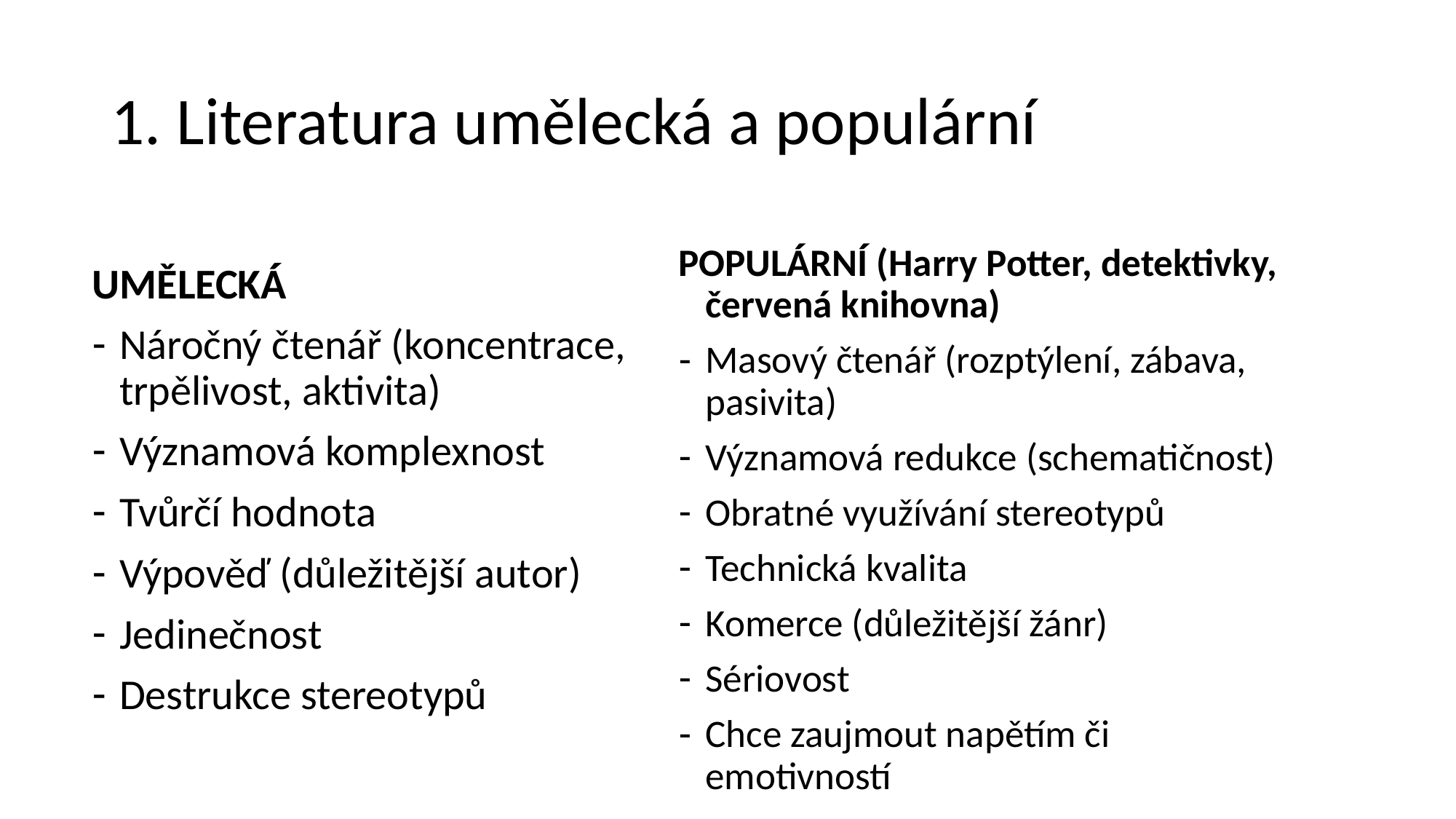

# 1. Literatura umělecká a populární
POPULÁRNÍ (Harry Potter, detektivky, červená knihovna)
Masový čtenář (rozptýlení, zábava, pasivita)
Významová redukce (schematičnost)
Obratné využívání stereotypů
Technická kvalita
Komerce (důležitější žánr)
Sériovost
Chce zaujmout napětím či emotivností
UMĚLECKÁ
Náročný čtenář (koncentrace, trpělivost, aktivita)
Významová komplexnost
Tvůrčí hodnota
Výpověď (důležitější autor)
Jedinečnost
Destrukce stereotypů